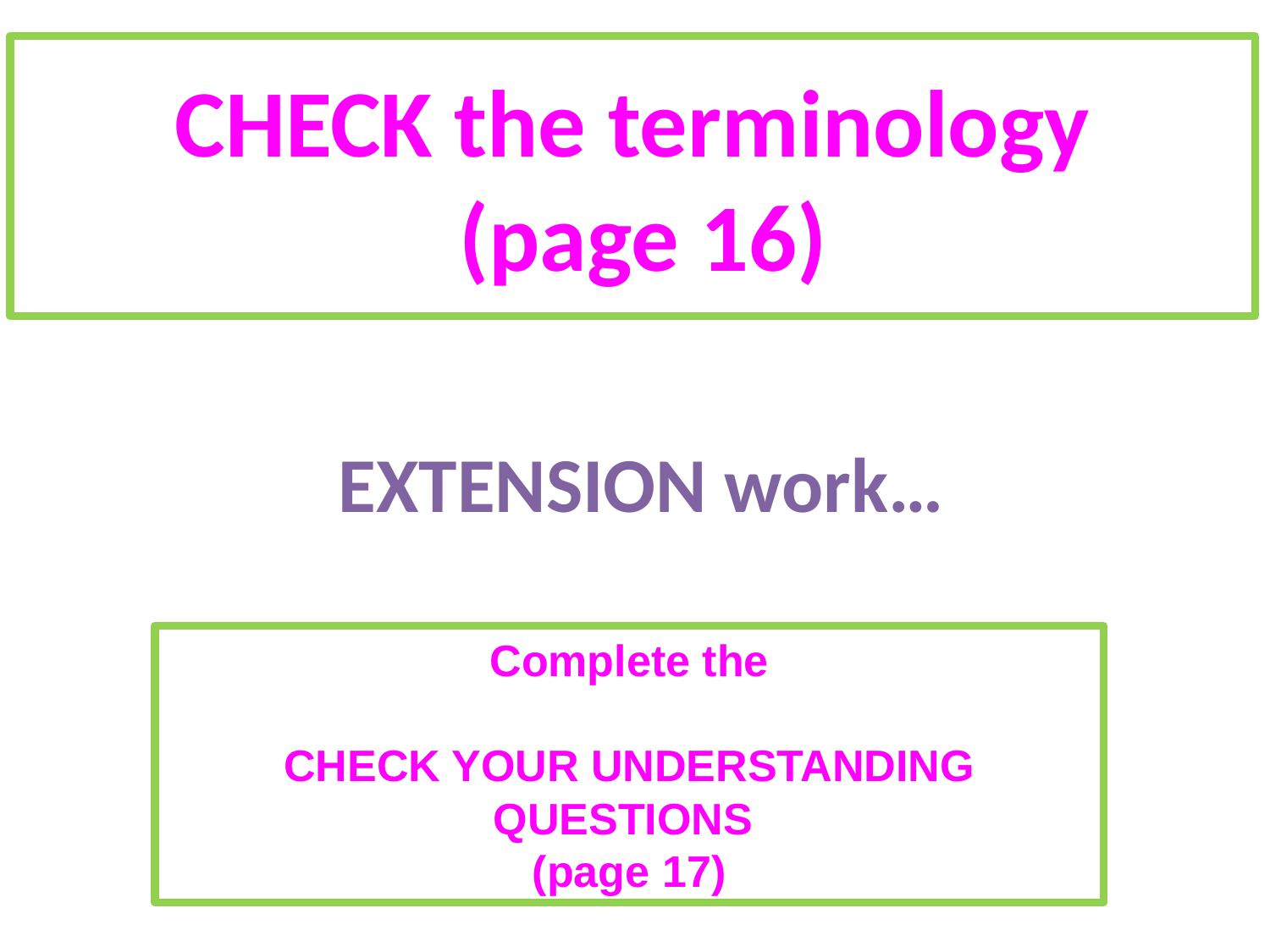

# CHECK the terminology (page 16)
EXTENSION work…
Complete the

CHECK YOUR UNDERSTANDING QUESTIONS
(page 17)